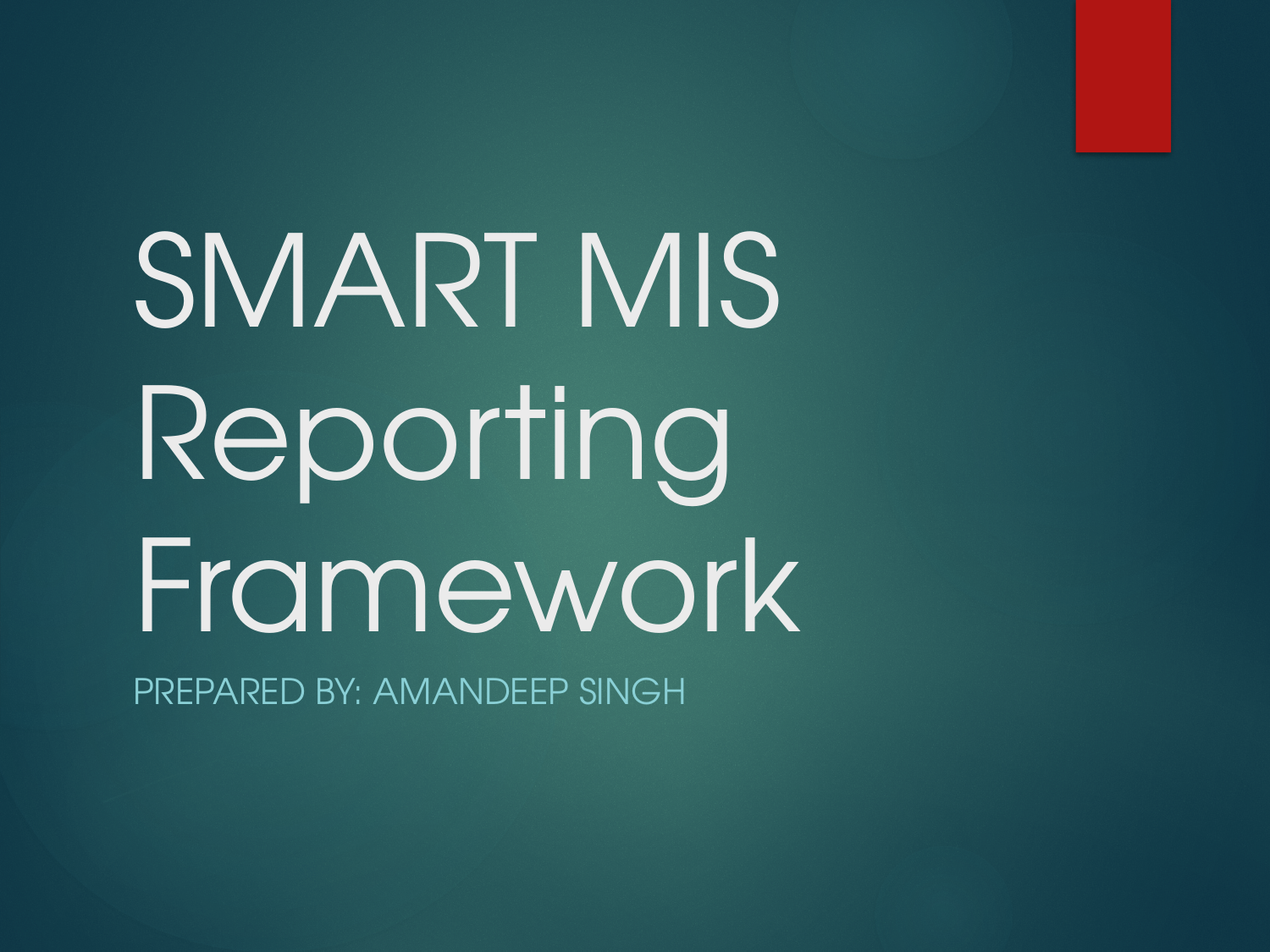

# SMART MIS Reporting Framework
Prepared by: Amandeep Singh